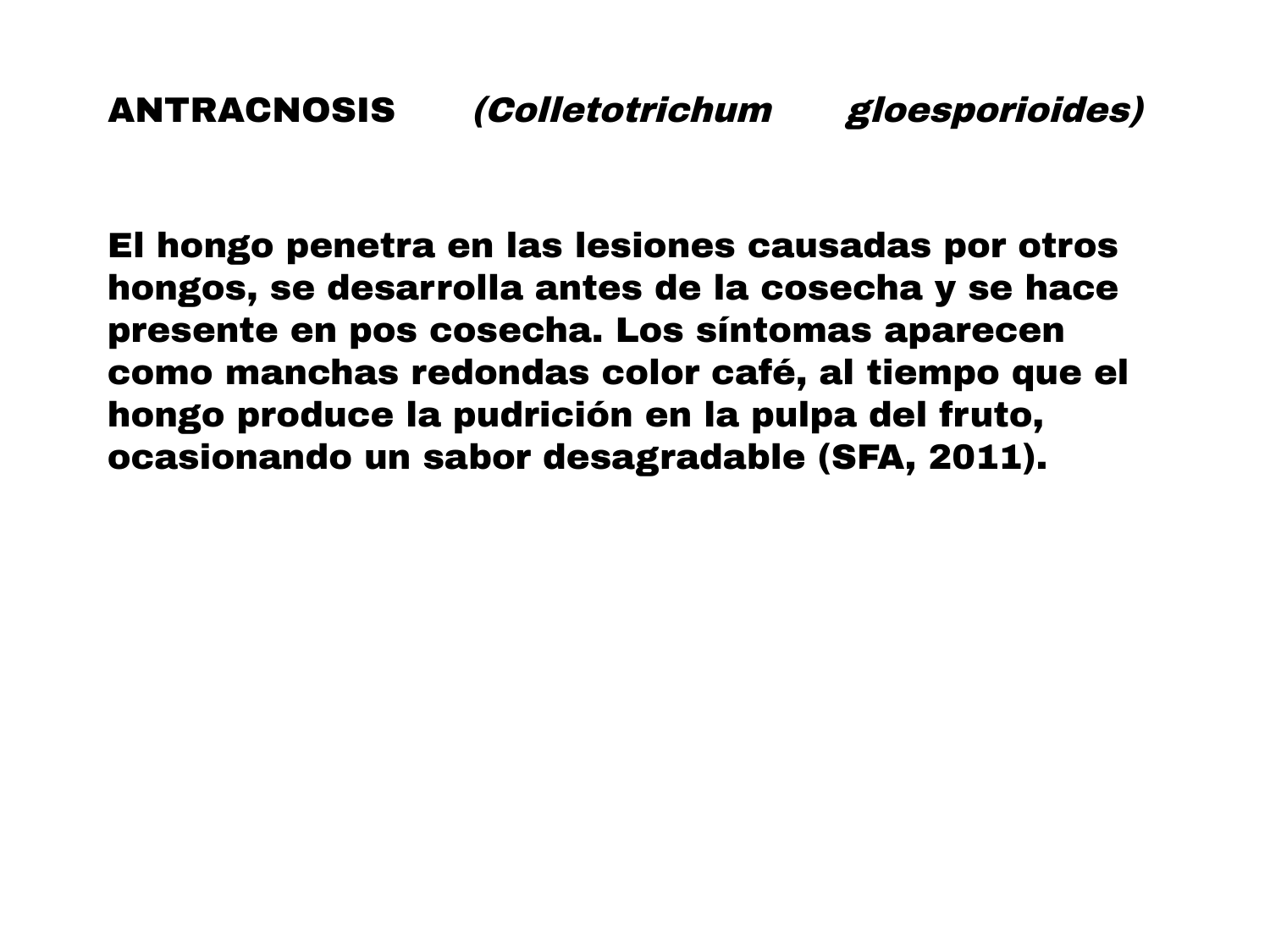

# ANTRACNOSIS (Colletotrichum gloesporioides)
El hongo penetra en las lesiones causadas por otros hongos, se desarrolla antes de la cosecha y se hace presente en pos cosecha. Los síntomas aparecen como manchas redondas color café, al tiempo que el hongo produce la pudrición en la pulpa del fruto, ocasionando un sabor desagradable (SFA, 2011).